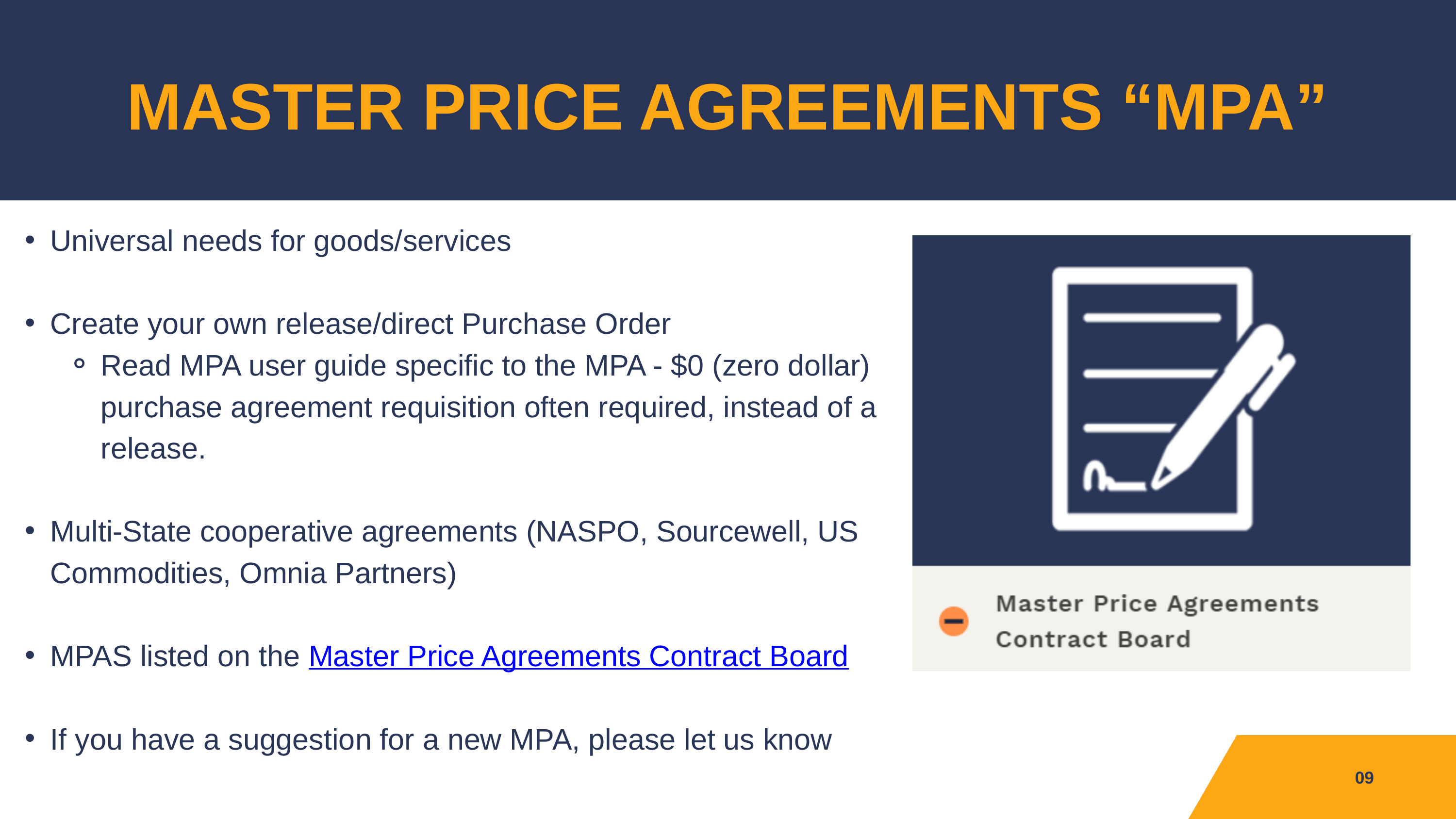

MASTER PRICE AGREEMENTS “MPA”
Universal needs for goods/services

Create your own release/direct Purchase Order
Read MPA user guide specific to the MPA - $0 (zero dollar) purchase agreement requisition often required, instead of a release.

Multi-State cooperative agreements (NASPO, Sourcewell, US Commodities, Omnia Partners)

MPAS listed on the Master Price Agreements Contract Board

If you have a suggestion for a new MPA, please let us know

09